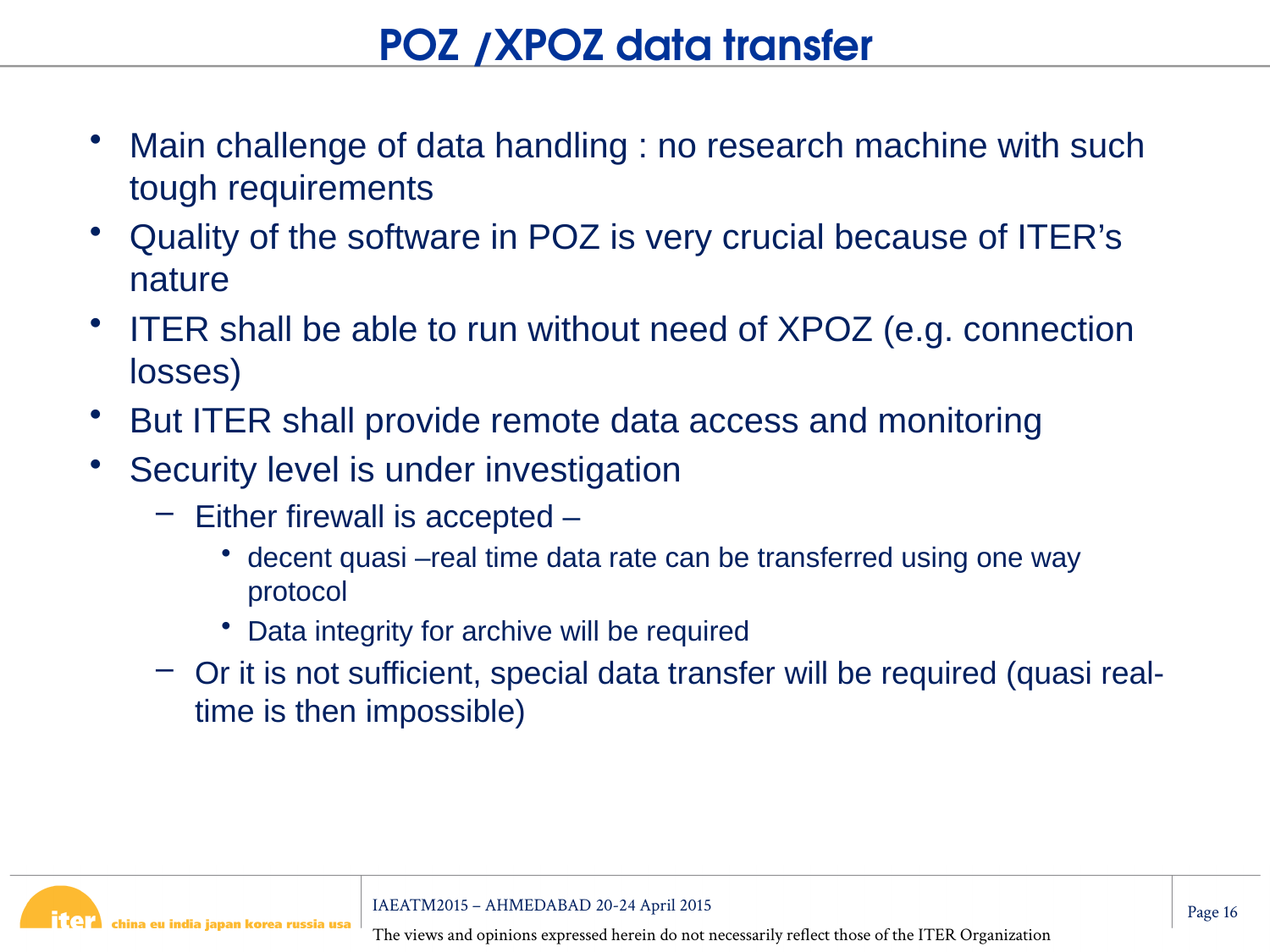

POZ /XPOZ data transfer
Main challenge of data handling : no research machine with such tough requirements
Quality of the software in POZ is very crucial because of ITER’s nature
ITER shall be able to run without need of XPOZ (e.g. connection losses)
But ITER shall provide remote data access and monitoring
Security level is under investigation
Either firewall is accepted –
decent quasi –real time data rate can be transferred using one way protocol
Data integrity for archive will be required
Or it is not sufficient, special data transfer will be required (quasi real-time is then impossible)